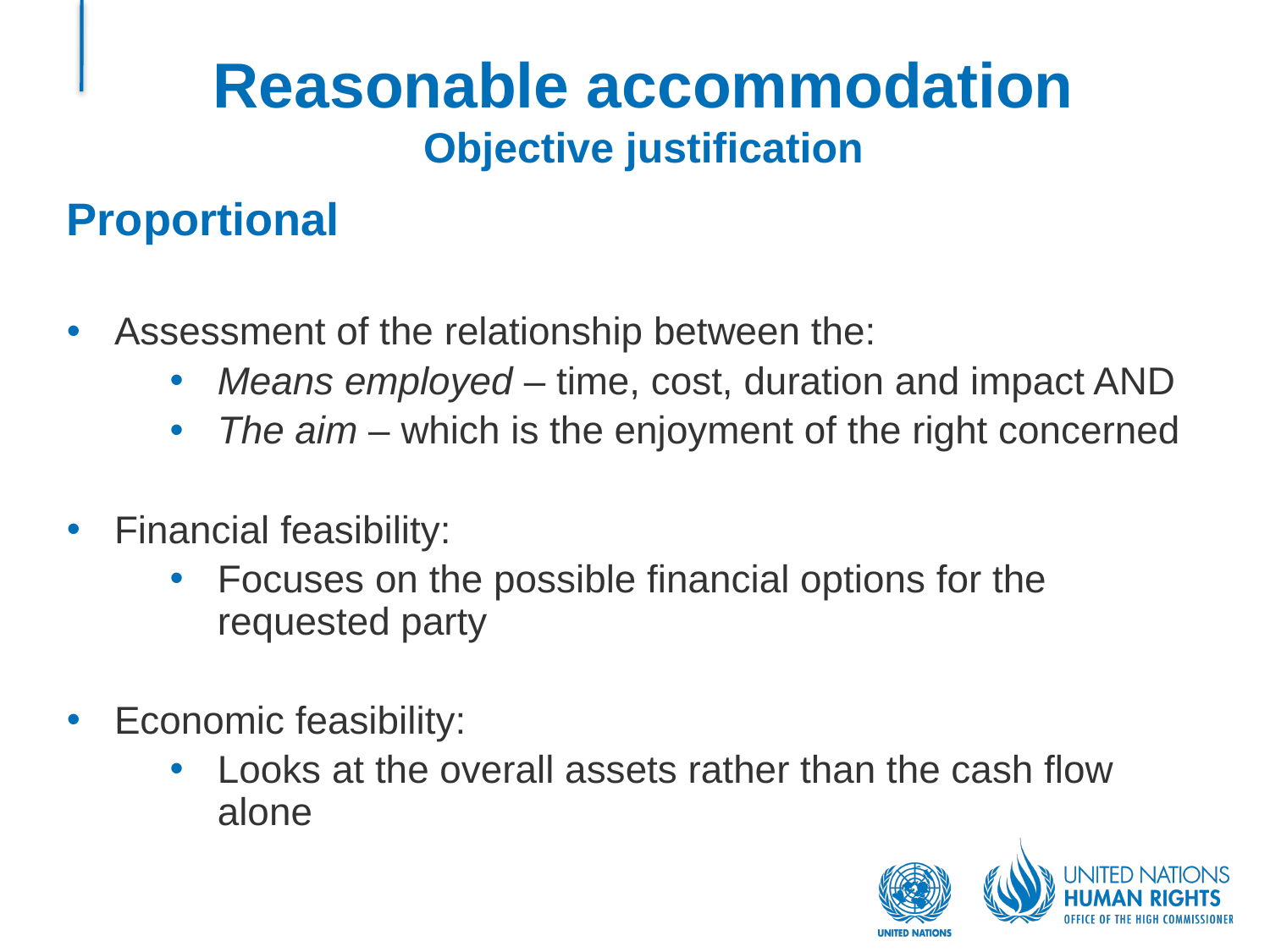

# Reasonable accommodation Objective justification
Proportional

Assessment of the relationship between the:
Means employed – time, cost, duration and impact AND
The aim – which is the enjoyment of the right concerned

Financial feasibility:
Focuses on the possible financial options for the requested party

Economic feasibility:
Looks at the overall assets rather than the cash flow alone